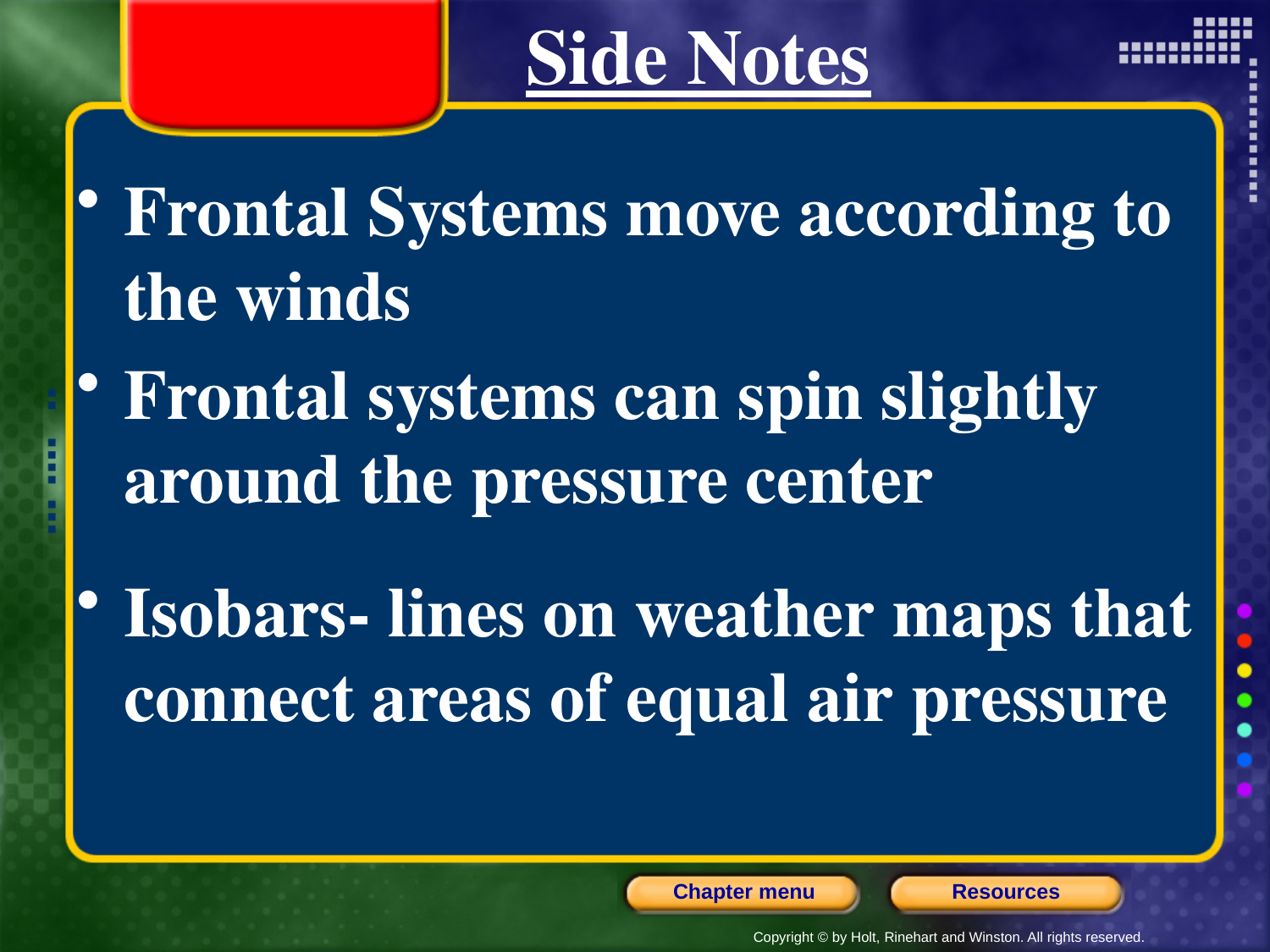

# Side Notes
Frontal Systems move according to the winds
Frontal systems can spin slightly around the pressure center

Isobars- lines on weather maps that connect areas of equal air pressure